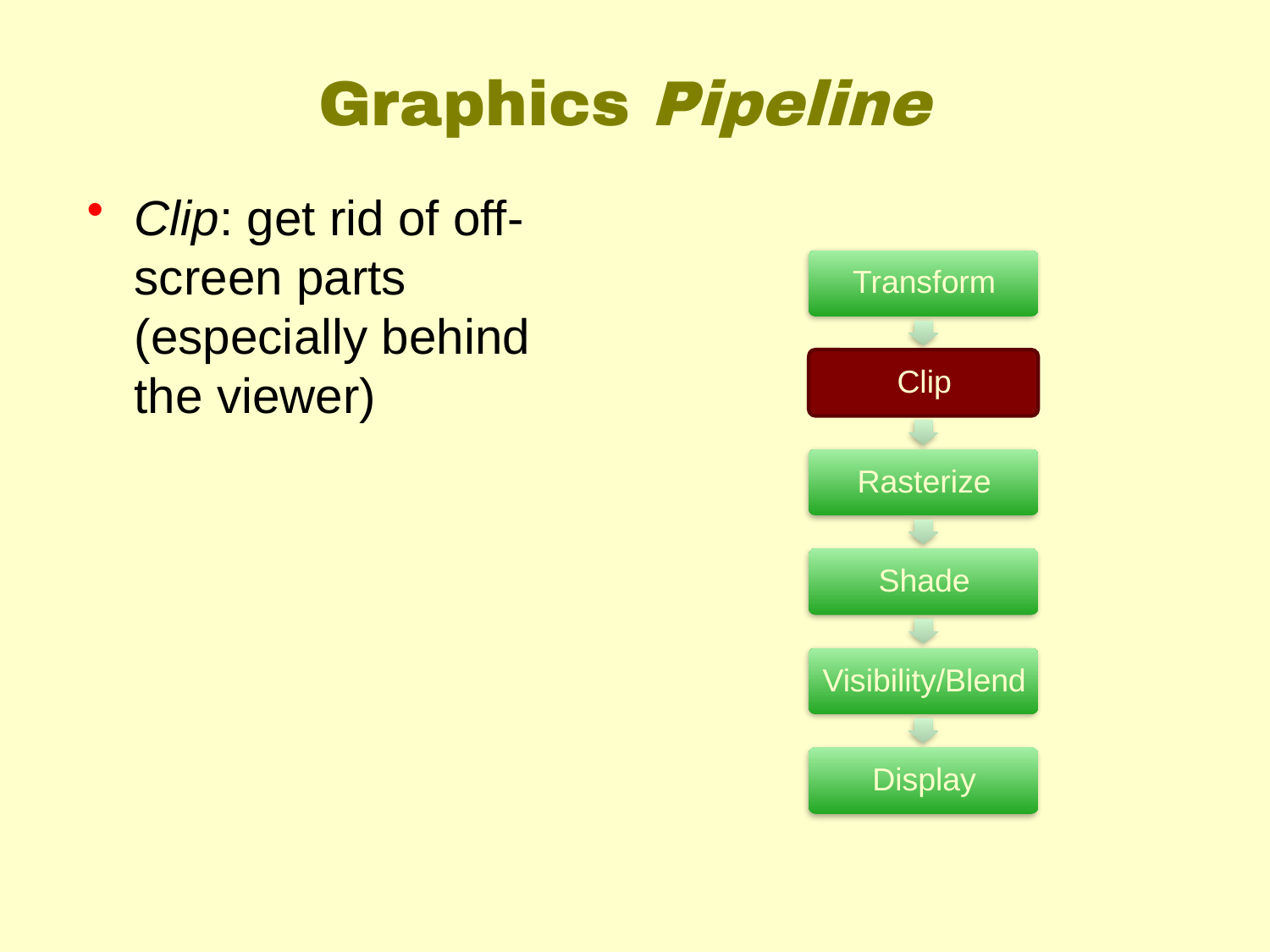

# Graphics Pipeline
Clip: get rid of off-screen parts (especially behind the viewer)
Transform

Clip

Rasterize

Shade

Visibility/Blend

Display